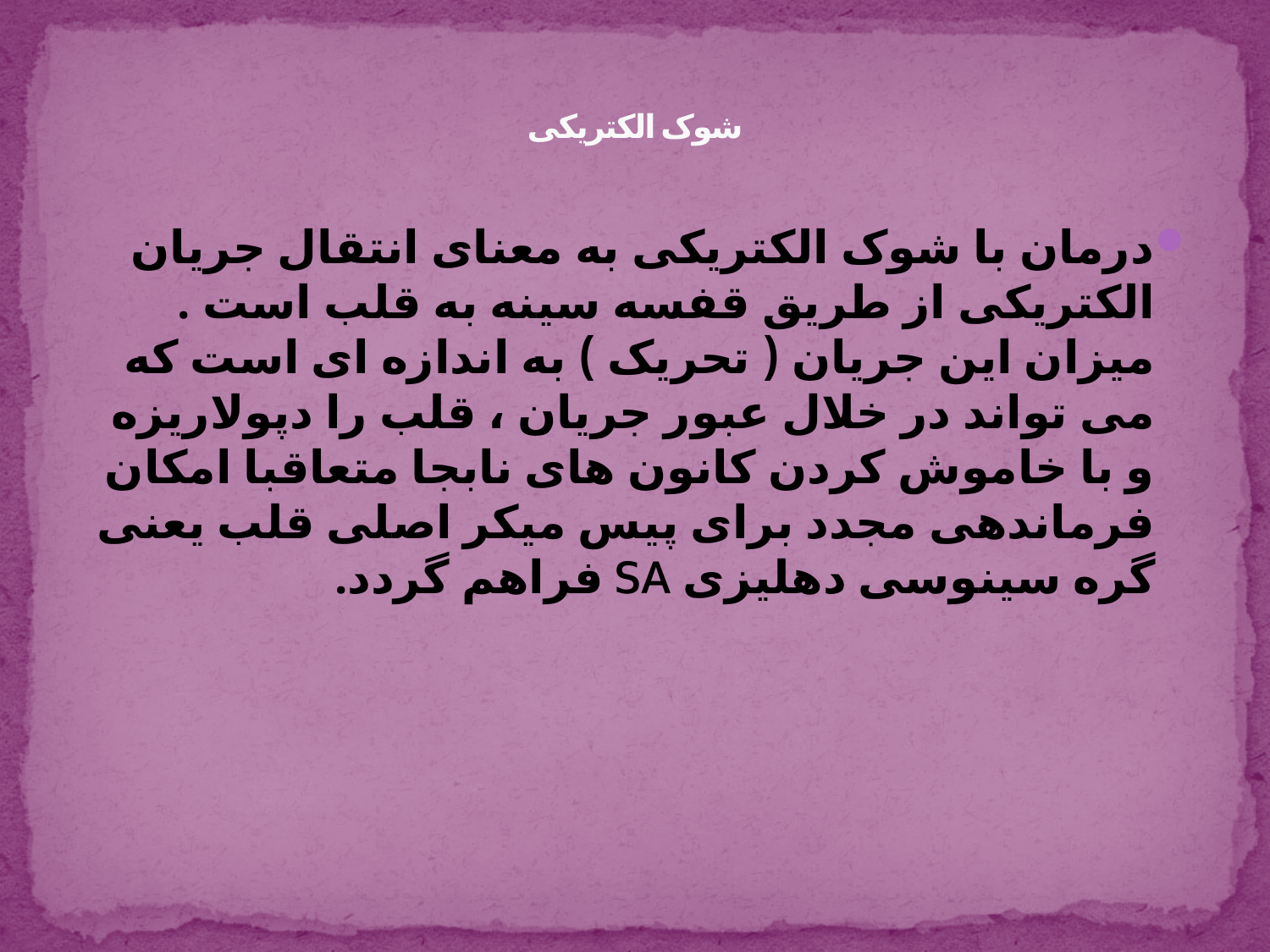

# شوک الکتریکی
درمان با شوک الکتریکی به معنای انتقال جریان الکتریکی از طریق قفسه سینه به قلب است . میزان این جریان ( تحریک ) به اندازه ای است که می تواند در خلال عبور جریان ، قلب را دپولاریزه و با خاموش کردن کانون های نابجا متعاقبا امکان فرماندهی مجدد برای پیس میکر اصلی قلب یعنی گره سینوسی دهلیزی SA فراهم گردد.